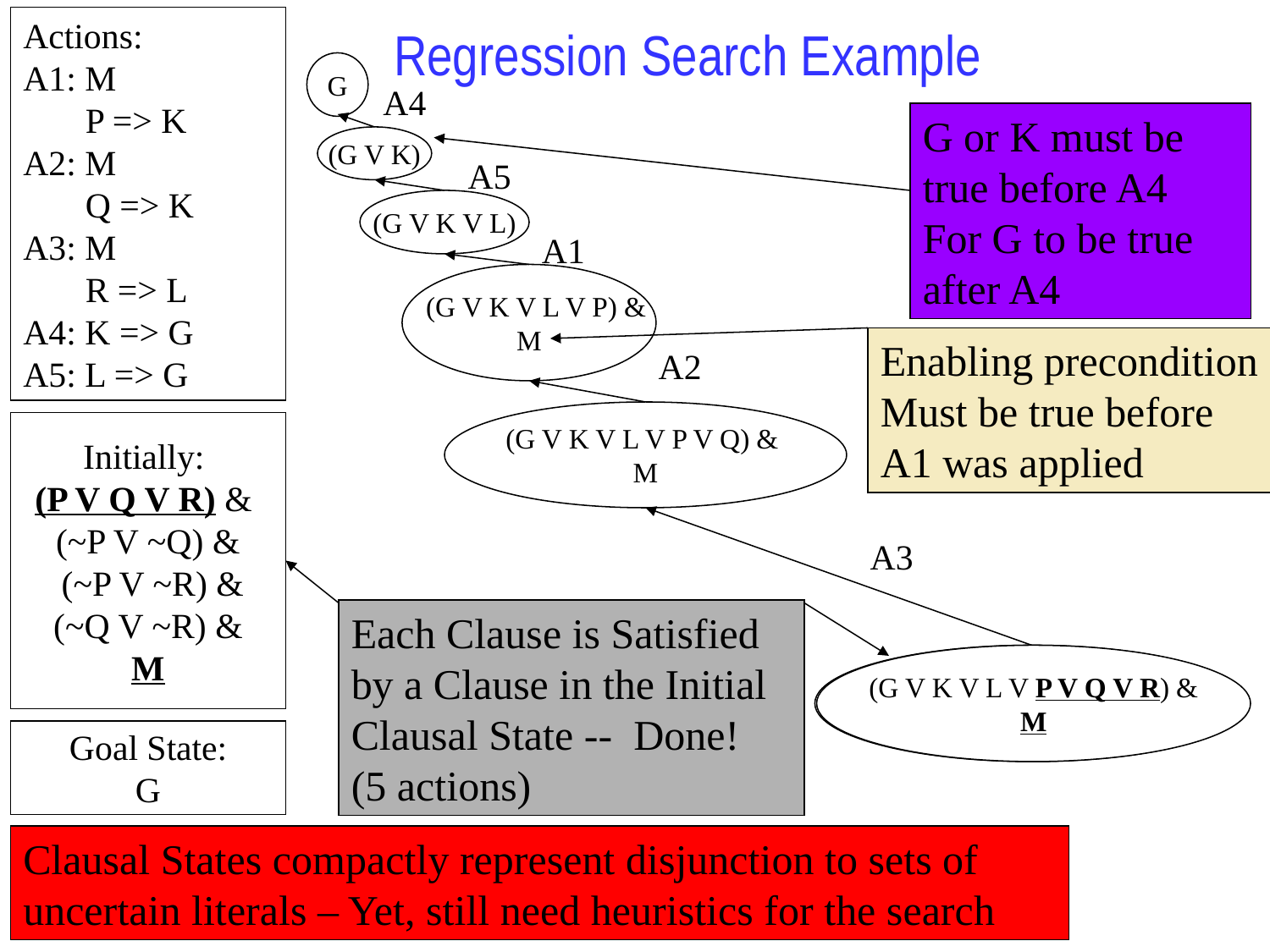

# Regression Search Example
Actions:
A1: M
       P => K
A2: M
       Q => K
A3: M
       R => L
A4: K => G
A5: L => G
G
A4
G or K must be true before A4
For G to be true after A4
(G V K)

A5
(G V K V L)
A1
   (G V K V L V P) &
M

Enabling precondition
Must be true before
A1 was applied
A2
(G V K V L V P V Q) &
M
Initially:
(P V Q V R) &
(~P V ~Q) &
 (~P V ~R) &
 (~Q V ~R) &
M
Initially:
(P V Q V R) &
(~P V ~Q) &
 (~P V ~R) &
 (~Q V ~R) &
M
A3

Each Clause is Satisfied by a Clause in the Initial Clausal State --  Done!
(5 actions)

(G V K V L V P V Q V R) &
M
(G V K V L V P V Q V R) &
M
Goal State:
G
Clausal States compactly represent disjunction to sets of uncertain literals – Yet, still need heuristics for the search